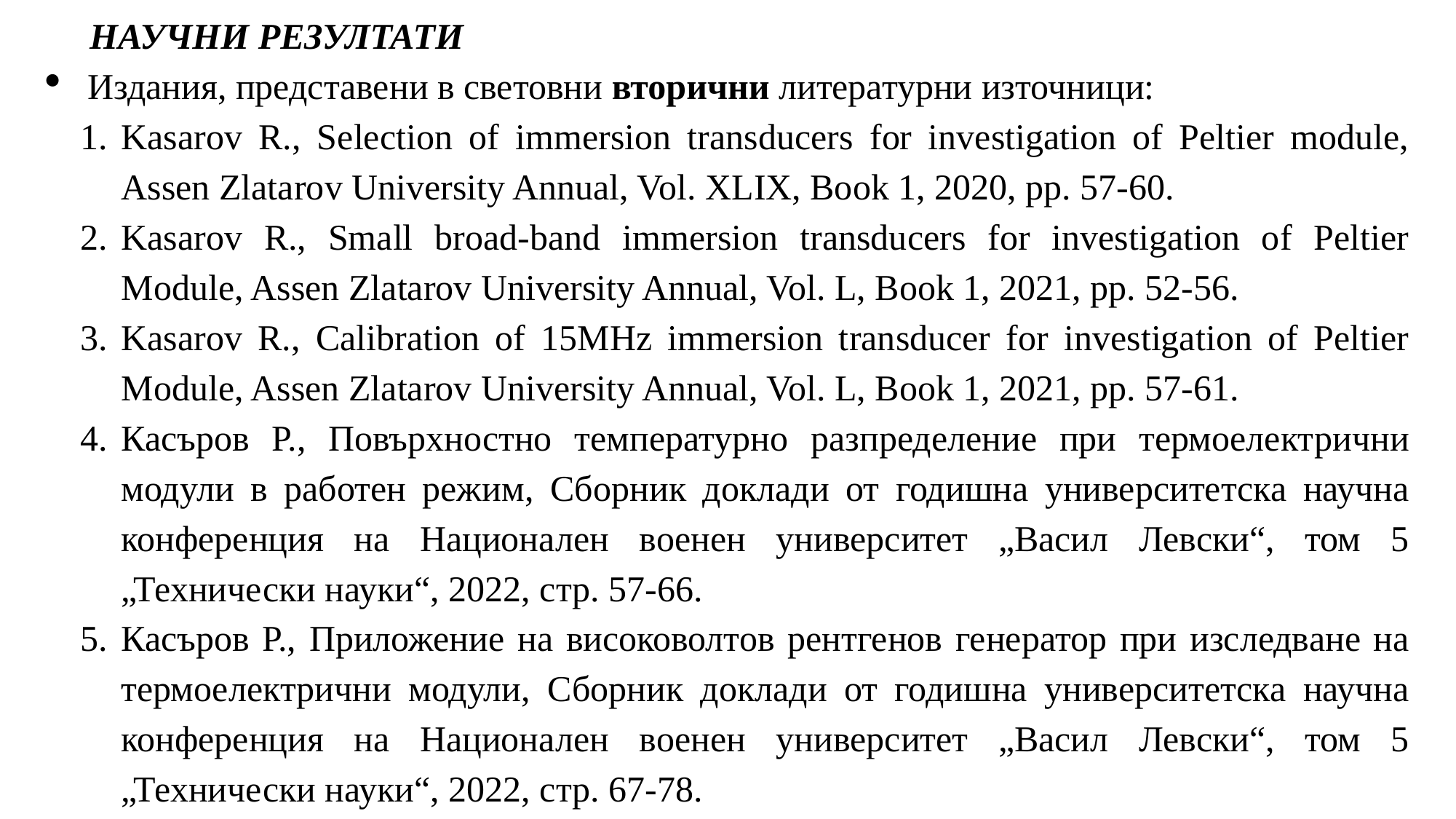

НАУЧНИ РЕЗУЛТАТИ
Издания, представени в световни вторични литературни източници:
Kasarov R., Selection of immersion transducers for investigation of Peltier module, Assen Zlatarov University Annual, Vol. XLIХ, Book 1, 2020, pp. 57-60.
Kasarov R., Small broad-band immersion transducers for investigation of Peltier Module, Assen Zlatarov University Annual, Vol. L, Book 1, 2021, pp. 52-56.
Kasarov R., Calibration of 15MHz immersion transducer for investigation of Peltier Module, Assen Zlatarov University Annual, Vol. L, Book 1, 2021, pp. 57-61.
Касъров Р., Повърхностно температурно разпределение при термоелектрични модули в работен режим, Сборник доклади от годишна университетска научна конференция на Национален военен университет „Васил Левски“, том 5 „Технически науки“, 2022, стр. 57-66.
Касъров Р., Приложение на високоволтов рентгенов генератор при изследване на термоелектрични модули, Сборник доклади от годишна университетска научна конференция на Национален военен университет „Васил Левски“, том 5 „Технически науки“, 2022, стр. 67-78.